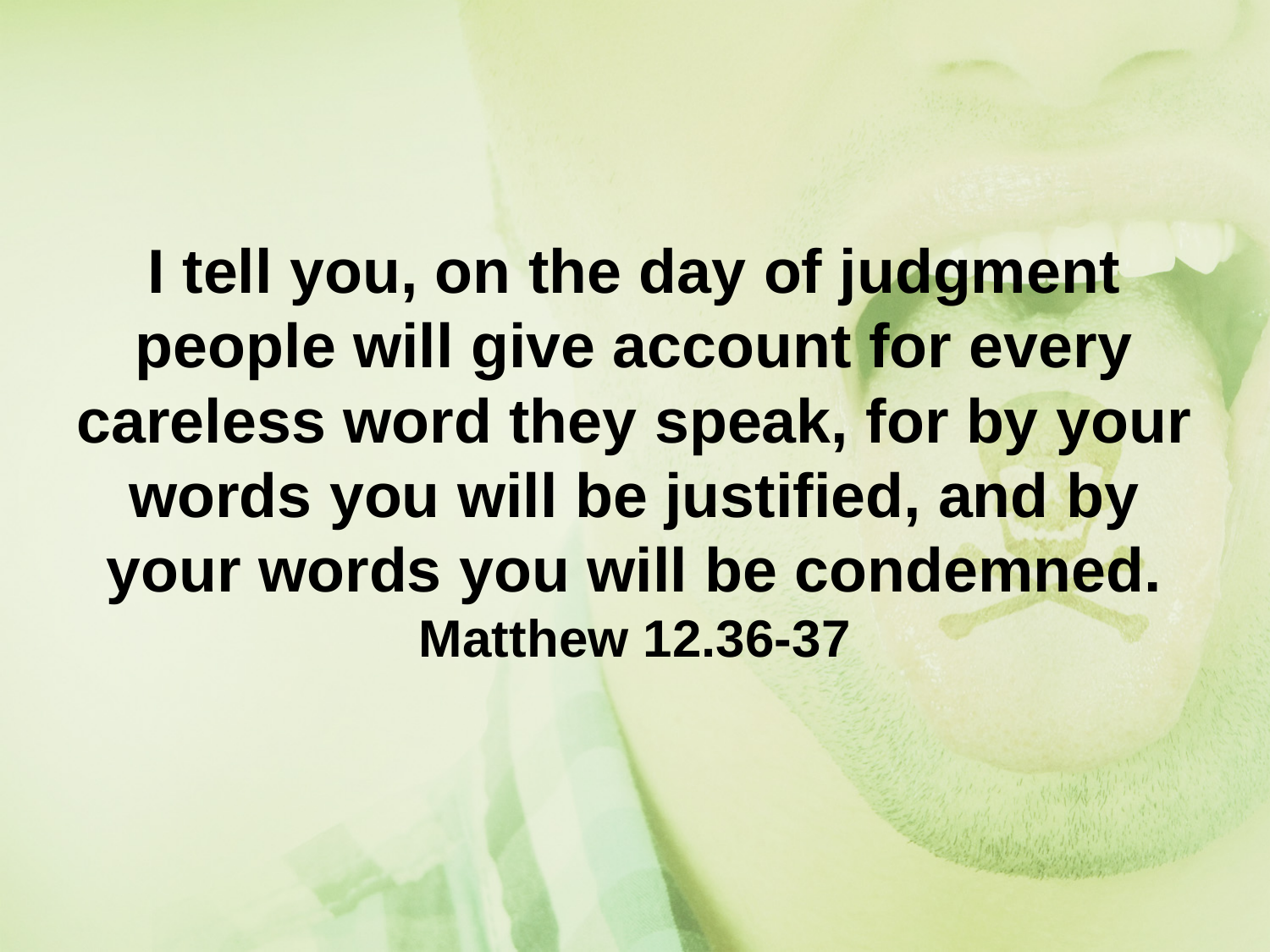

I tell you, on the day of judgment people will give account for every careless word they speak, for by your words you will be justified, and by your words you will be condemned.
Matthew 12.36-37